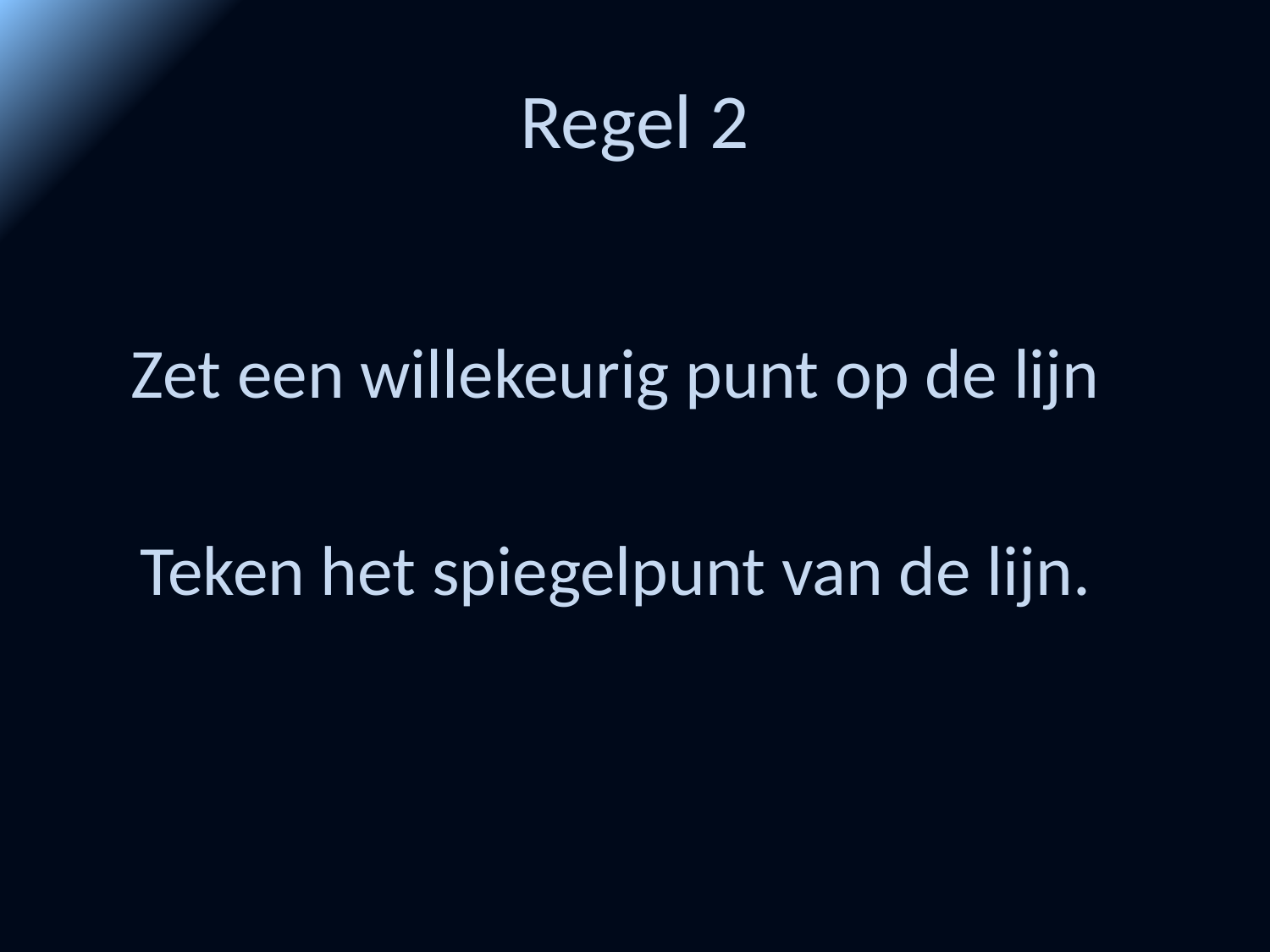

# Regel 2

Zet een willekeurig punt op de lijn

Teken het spiegelpunt van de lijn.